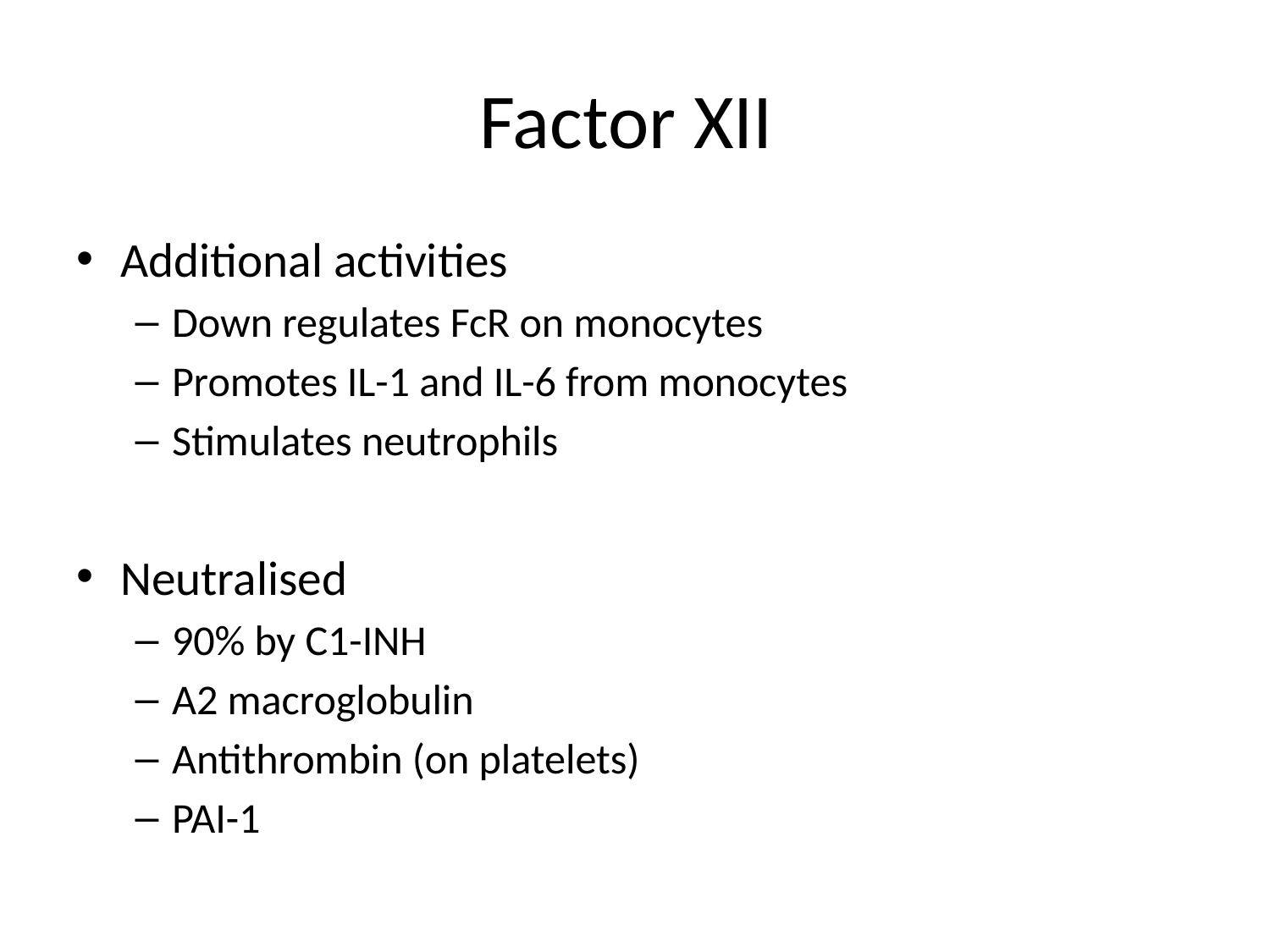

# Factor XII
Additional activities
Down regulates FcR on monocytes
Promotes IL-1 and IL-6 from monocytes
Stimulates neutrophils

Neutralised
90% by C1-INH
A2 macroglobulin
Antithrombin (on platelets)
PAI-1